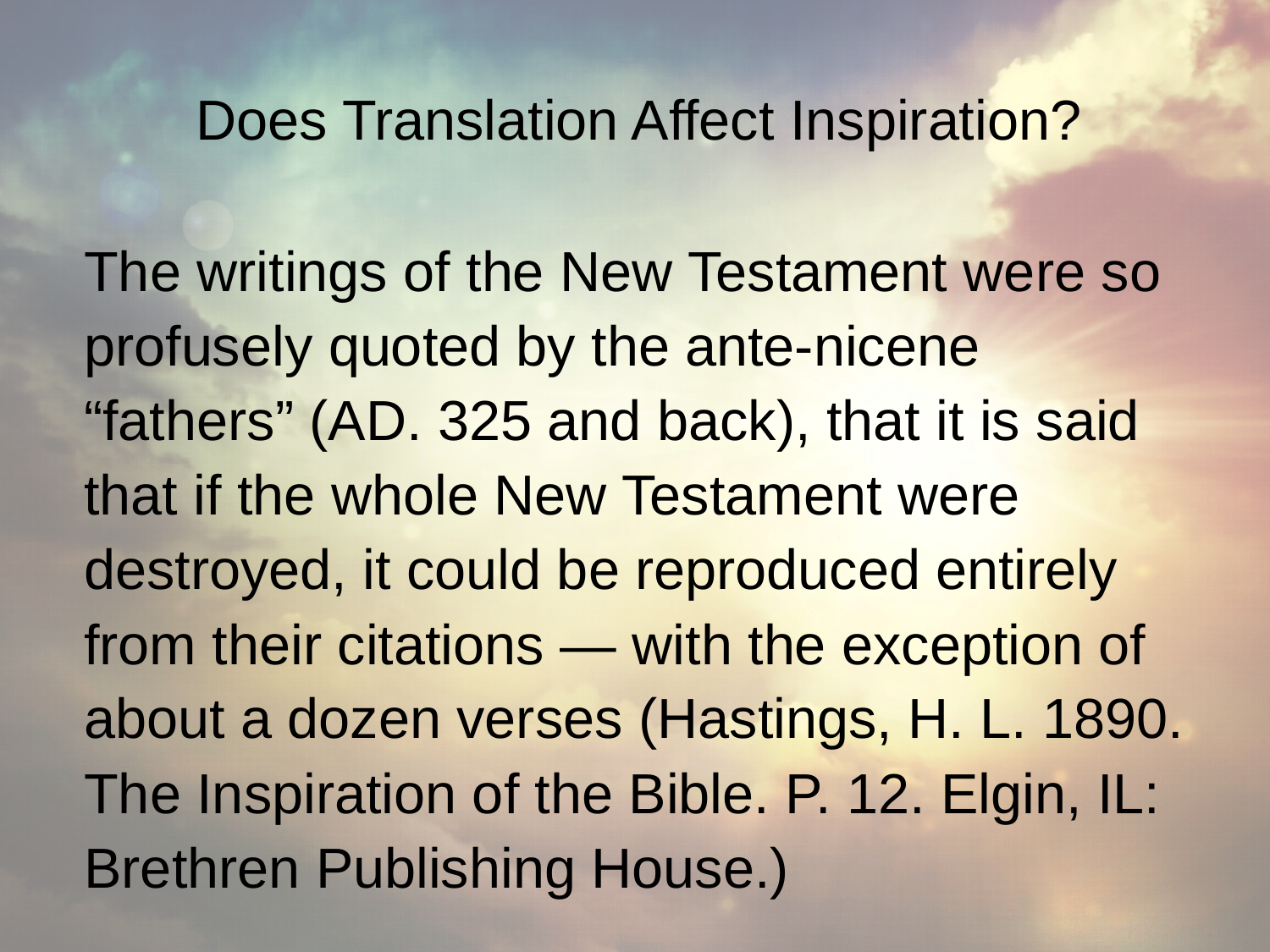

# Does Translation Affect Inspiration?
The writings of the New Testament were so profusely quoted by the ante-nicene “fathers” (AD. 325 and back), that it is said that if the whole New Testament were destroyed, it could be reproduced entirely from their citations — with the exception of about a dozen verses (Hastings, H. L. 1890. The Inspiration of the Bible. P. 12. Elgin, IL: Brethren Publishing House.)